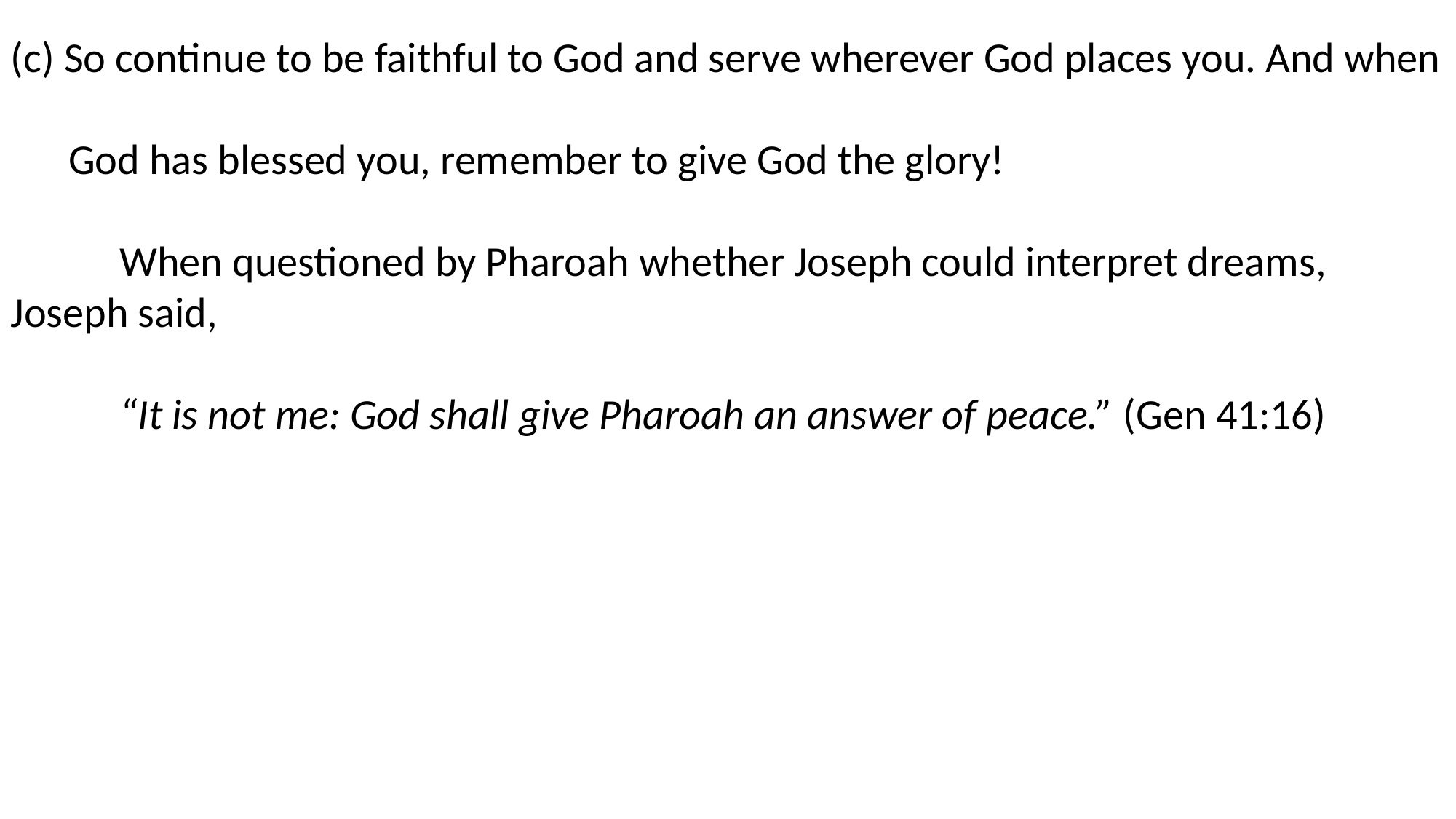

(c) So continue to be faithful to God and serve wherever God places you. And when
      God has blessed you, remember to give God the glory!

	When questioned by Pharoah whether Joseph could interpret dreams, 	Joseph said,

	“It is not me: God shall give Pharoah an answer of peace.” (Gen 41:16)